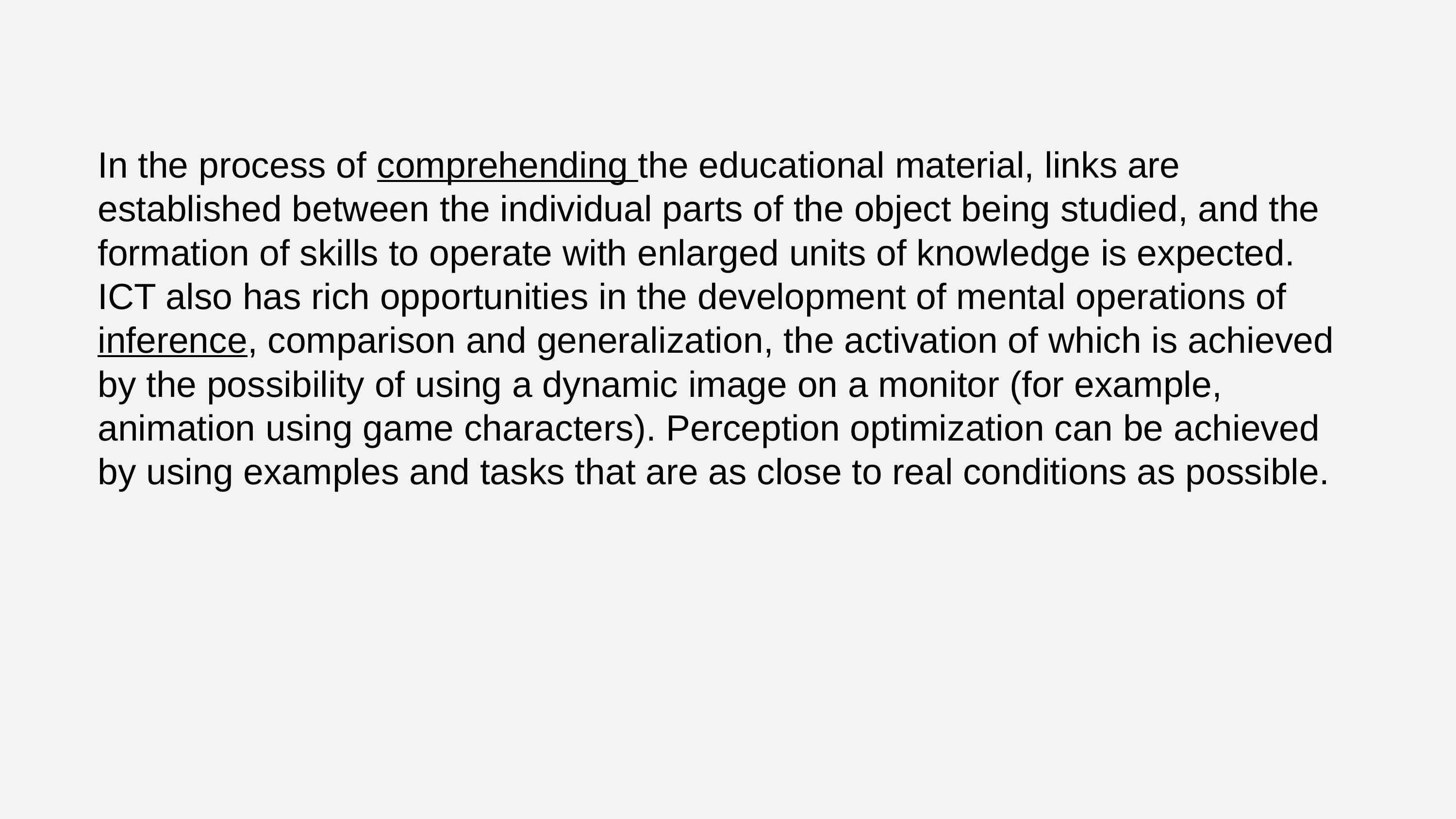

In the process of comprehending the educational material, links are established between the individual parts of the object being studied, and the formation of skills to operate with enlarged units of knowledge is expected.
ICT also has rich opportunities in the development of mental operations of inference, comparison and generalization, the activation of which is achieved by the possibility of using a dynamic image on a monitor (for example, animation using game characters). Perception optimization can be achieved by using examples and tasks that are as close to real conditions as possible.